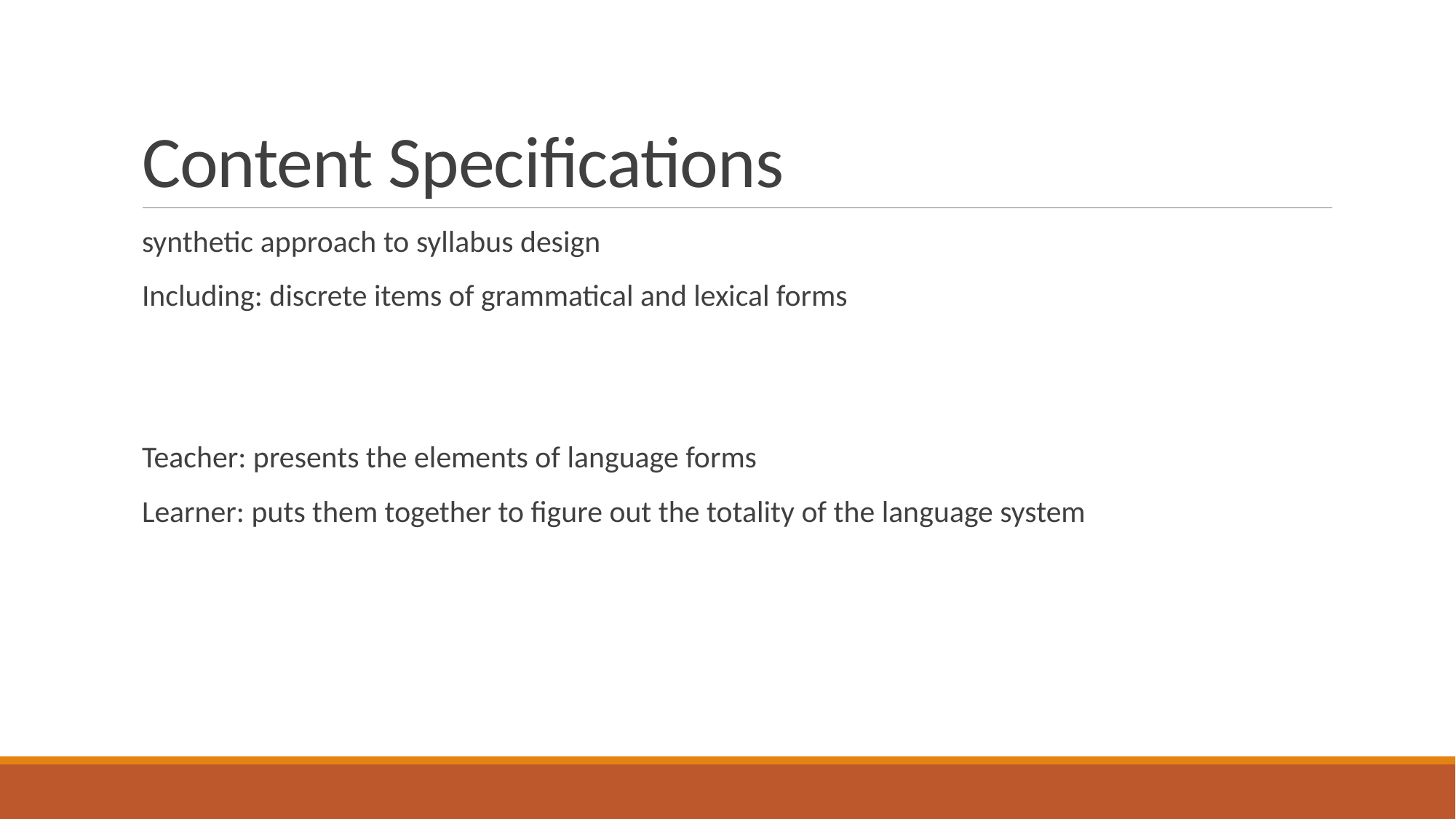

# Content Specifications
synthetic approach to syllabus design
Including: discrete items of grammatical and lexical forms

Teacher: presents the elements of language forms
Learner: puts them together to figure out the totality of the language system